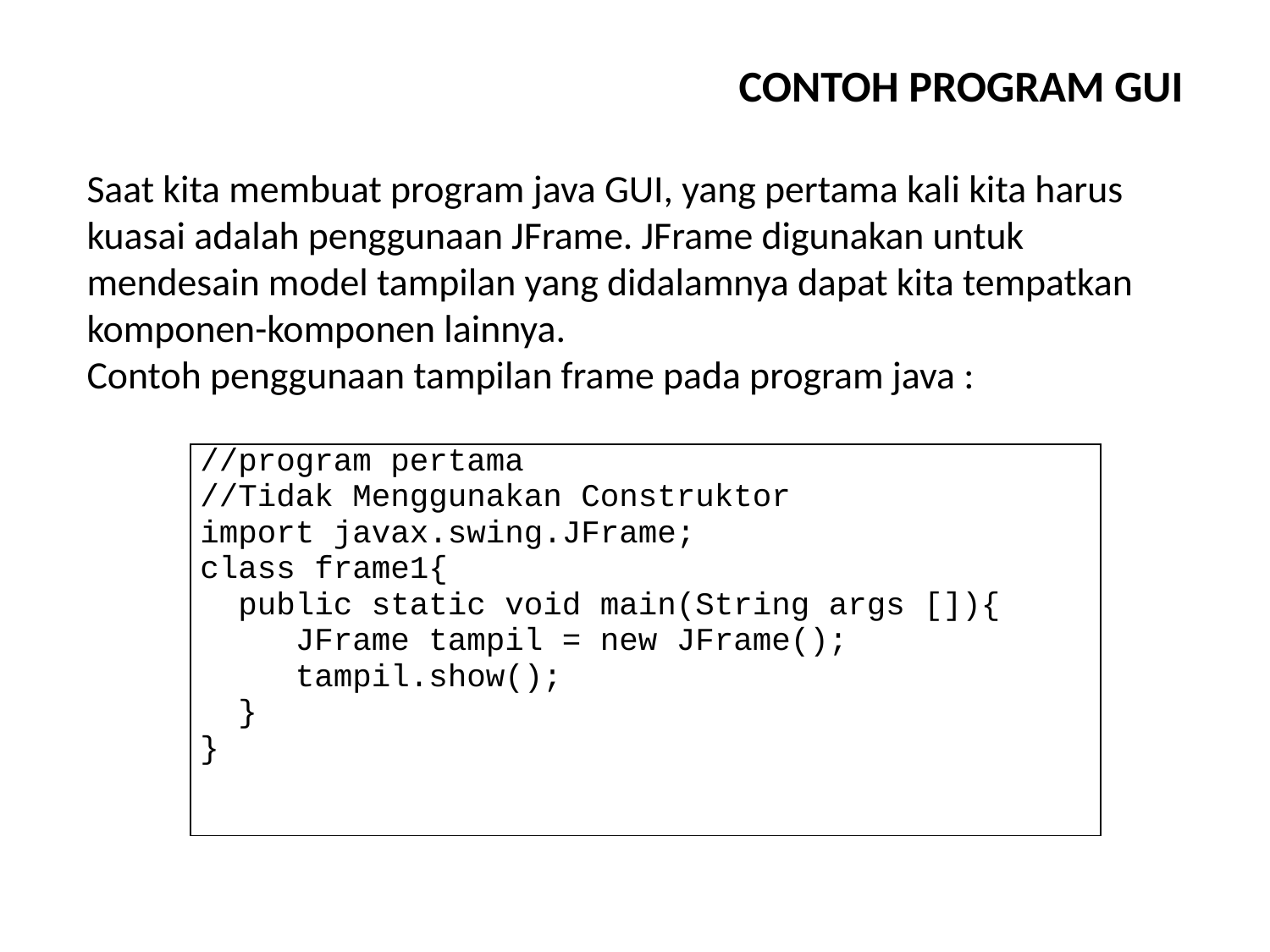

# CONTOH PROGRAM GUI
Saat kita membuat program java GUI, yang pertama kali kita harus kuasai adalah penggunaan JFrame. JFrame digunakan untuk mendesain model tampilan yang didalamnya dapat kita tempatkan komponen-komponen lainnya.
Contoh penggunaan tampilan frame pada program java :
| //program pertama //Tidak Menggunakan Construktor import javax.swing.JFrame; class frame1{ public static void main(String args []){ JFrame tampil = new JFrame(); tampil.show(); } } |
| --- |